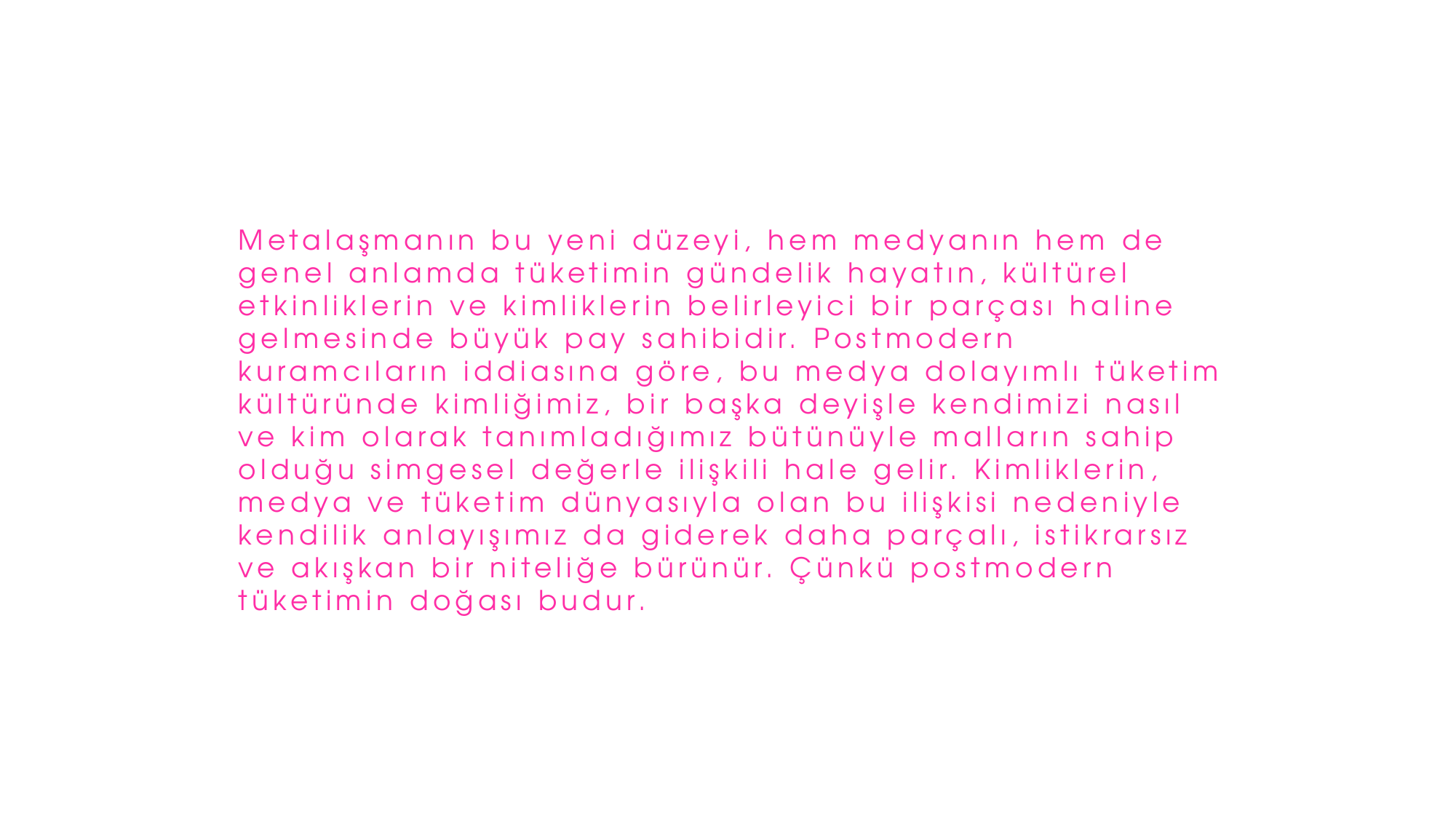

Metalaşmanın bu yeni düzeyi, hem medyanın hem de genel anlamda tüketimin gündelik hayatın, kültürel etkinliklerin ve kimliklerin belirleyici bir parçası haline gelmesinde büyük pay sahibidir. Postmodern kuramcıların iddiasına göre, bu medya dolayımlı tüketim kültüründe kimliğimiz, bir başka deyişle kendimizi nasıl ve kim olarak tanımladığımız bütünüyle malların sahip olduğu simgesel değerle ilişkili hale gelir. Kimliklerin, medya ve tüketim dünyasıyla olan bu ilişkisi nedeniyle kendilik anlayışımız da giderek daha parçalı, istikrarsız ve akışkan bir niteliğe bürünür. Çünkü postmodern tüketimin doğası budur.